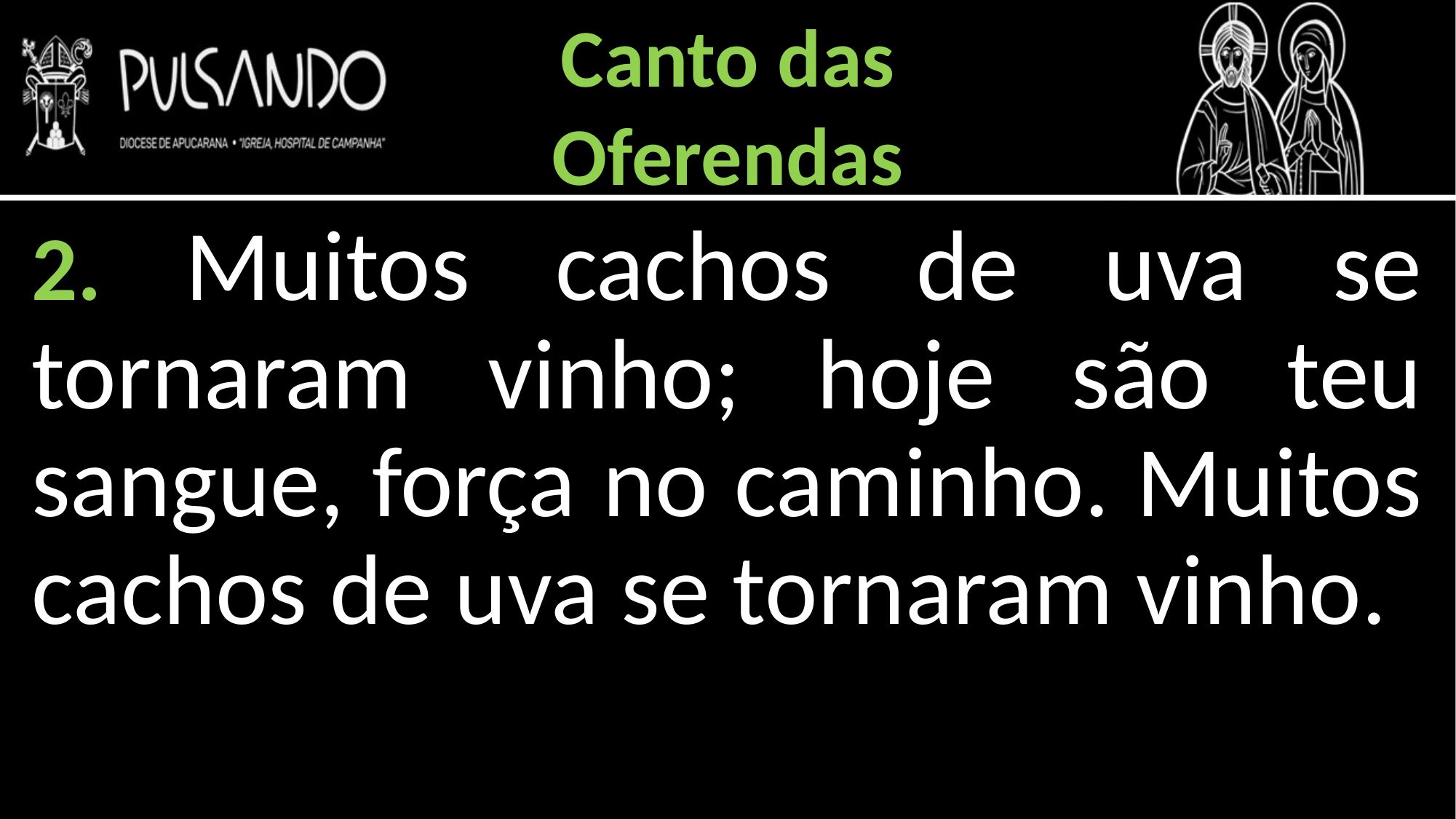

Canto das
Oferendas
2. Muitos cachos de uva se tornaram vinho; hoje são teu sangue, força no caminho. Muitos cachos de uva se tornaram vinho.